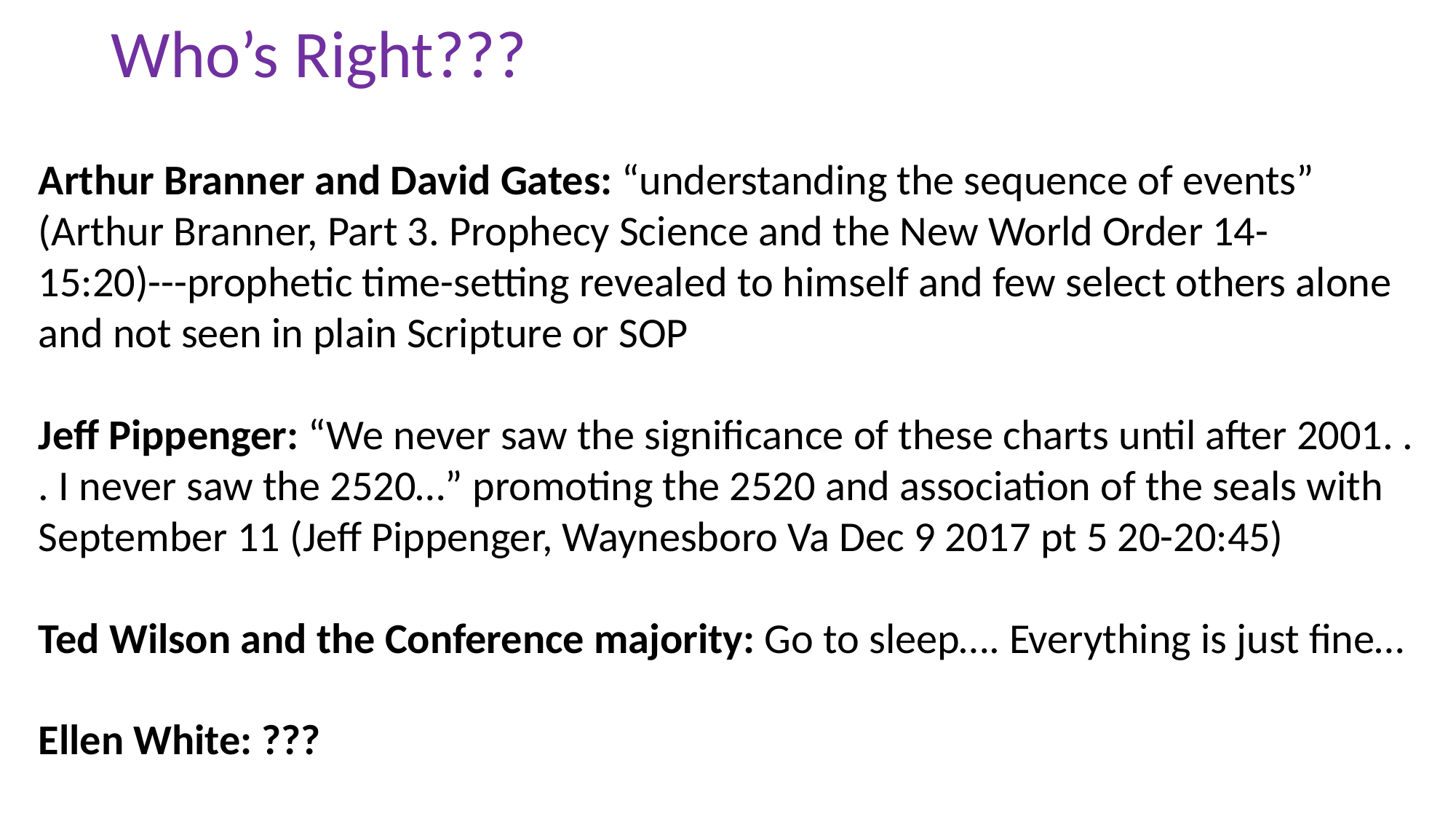

# Who’s Right???
Arthur Branner and David Gates: “understanding the sequence of events” (Arthur Branner, Part 3. Prophecy Science and the New World Order 14-15:20)---prophetic time-setting revealed to himself and few select others alone and not seen in plain Scripture or SOP

Jeff Pippenger: “We never saw the significance of these charts until after 2001. . . I never saw the 2520…” promoting the 2520 and association of the seals with September 11 (Jeff Pippenger, Waynesboro Va Dec 9 2017 pt 5 20-20:45)

Ted Wilson and the Conference majority: Go to sleep…. Everything is just fine…

Ellen White: ???